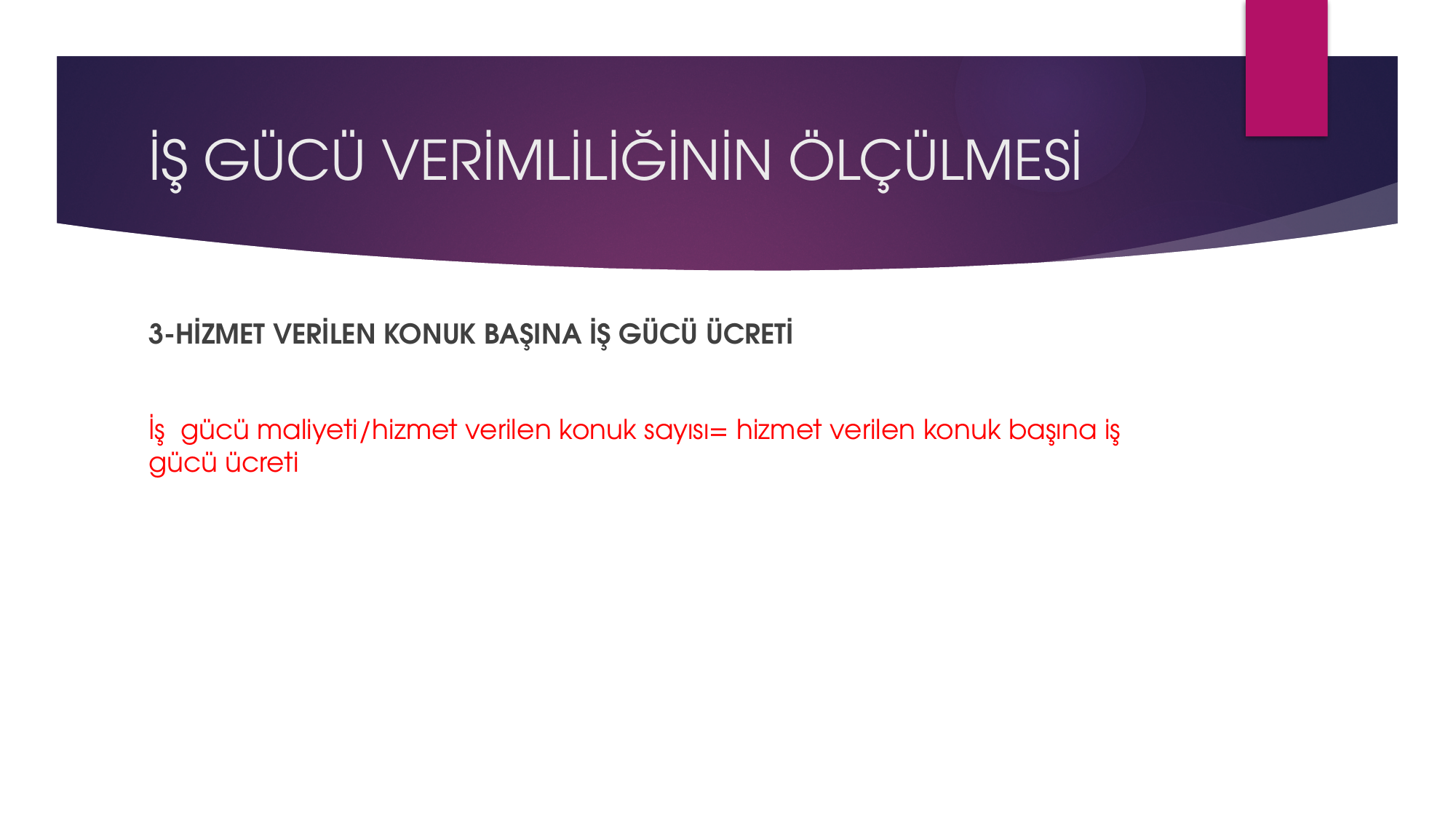

# İŞ GÜCÜ VERİMLİLİĞİNİN ÖLÇÜLMESİ
3-HİZMET VERİLEN KONUK BAŞINA İŞ GÜCÜ ÜCRETİ

İş  gücü maliyeti/hizmet verilen konuk sayısı= hizmet verilen konuk başına iş gücü ücreti